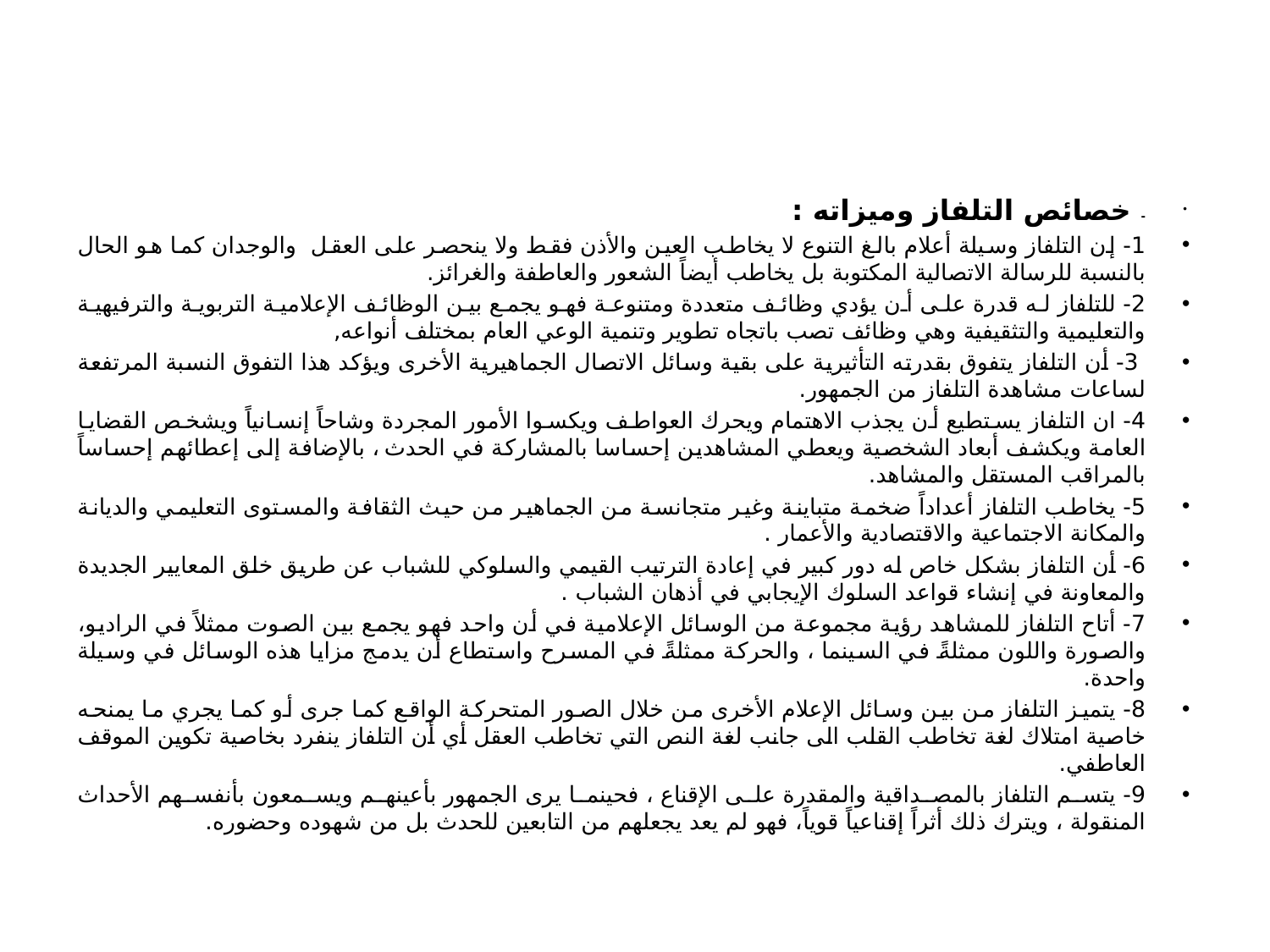

#
- خصائص التلفاز وميزاته :
1- إن التلفاز وسيلة أعلام بالغ التنوع لا يخاطب العين والأذن فقط ولا ينحصر على العقل  والوجدان كما هو الحال بالنسبة للرسالة الاتصالية المكتوبة بل يخاطب أيضاً الشعور والعاطفة والغرائز.
2- للتلفاز له قدرة على أن يؤدي وظائف متعددة ومتنوعة فهو يجمع بين الوظائف الإعلامية التربوية والترفيهية والتعليمية والتثقيفية وهي وظائف تصب باتجاه تطوير وتنمية الوعي العام بمختلف أنواعه,
 3- أن التلفاز يتفوق بقدرته التأثيرية على بقية وسائل الاتصال الجماهيرية الأخرى ويؤكد هذا التفوق النسبة المرتفعة لساعات مشاهدة التلفاز من الجمهور.
4- ان التلفاز يستطيع أن يجذب الاهتمام ويحرك العواطف ويكسوا الأمور المجردة وشاحاً إنسانياً ويشخص القضايا العامة ويكشف أبعاد الشخصية ويعطي المشاهدين إحساسا بالمشاركة في الحدث ، بالإضافة إلى إعطائهم إحساساً بالمراقب المستقل والمشاهد.
5- يخاطب التلفاز أعداداً ضخمة متباينة وغير متجانسة من الجماهير من حيث الثقافة والمستوى التعليمي والديانة والمكانة الاجتماعية والاقتصادية والأعمار .
6- أن التلفاز بشكل خاص له دور كبير في إعادة الترتيب القيمي والسلوكي للشباب عن طريق خلق المعايير الجديدة والمعاونة في إنشاء قواعد السلوك الإيجابي في أذهان الشباب .
7- أتاح التلفاز للمشاهد رؤية مجموعة من الوسائل الإعلامية في أن واحد فهو يجمع بين الصوت ممثلاً في الراديو، والصورة واللون ممثلةً في السينما ، والحركة ممثلةً في المسرح واستطاع أن يدمج مزايا هذه الوسائل في وسيلة واحدة.
8- يتميز التلفاز من بين وسائل الإعلام الأخرى من خلال الصور المتحركة الواقع كما جرى أو كما يجري ما يمنحه خاصية امتلاك لغة تخاطب القلب الى جانب لغة النص التي تخاطب العقل أي أن التلفاز ينفرد بخاصية تكوين الموقف العاطفي.
9- يتسم التلفاز بالمصداقية والمقدرة على الإقناع ، فحينما يرى الجمهور بأعينهم ويسمعون بأنفسهم الأحداث المنقولة ، ويترك ذلك أثراً إقناعياً قوياً، فهو لم يعد يجعلهم من التابعين للحدث بل من شهوده وحضوره.